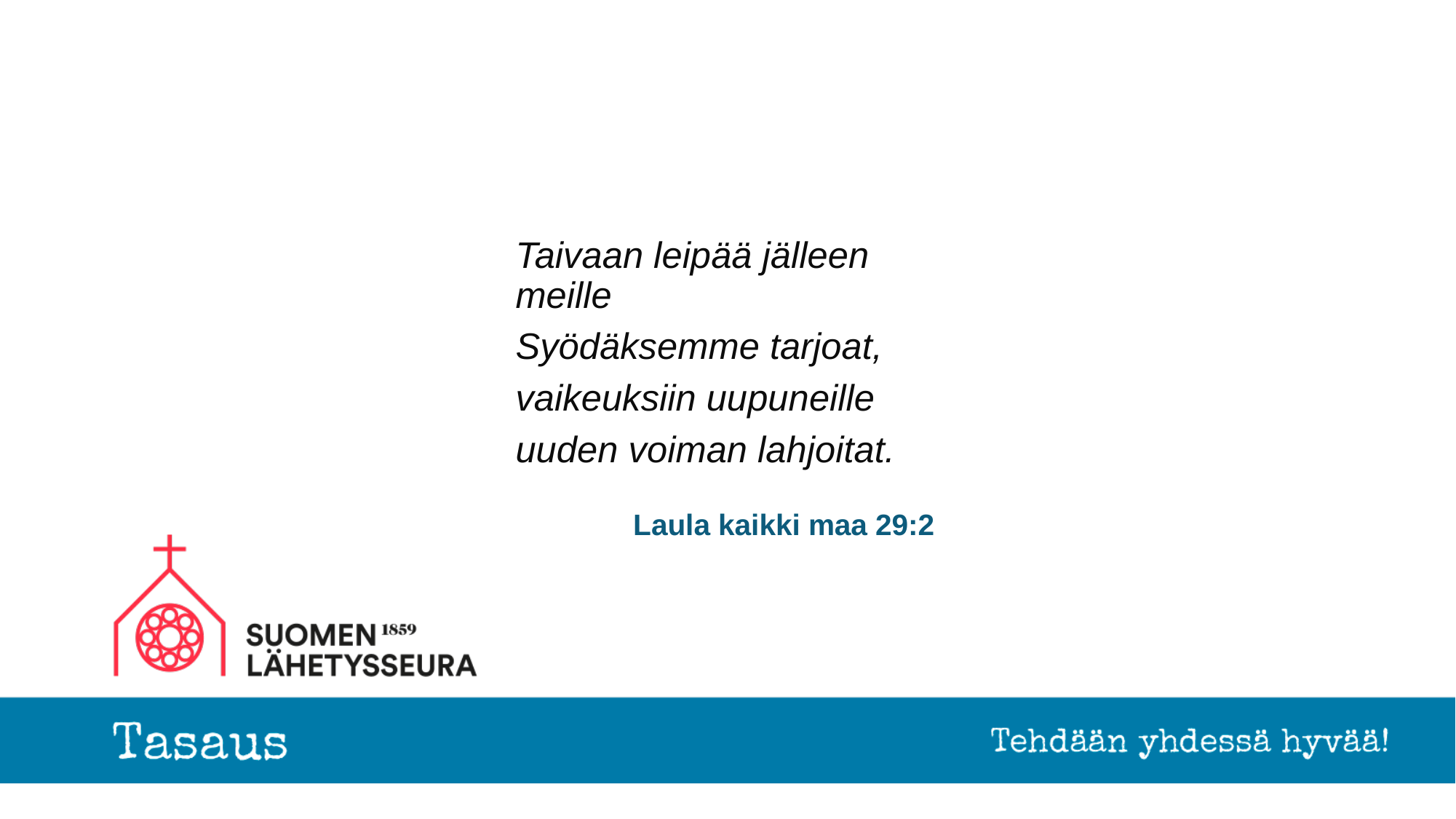

Taivaan leipää jälleen meille
Syödäksemme tarjoat,
vaikeuksiin uupuneille
uuden voiman lahjoitat.
# Laula kaikki maa 29:2